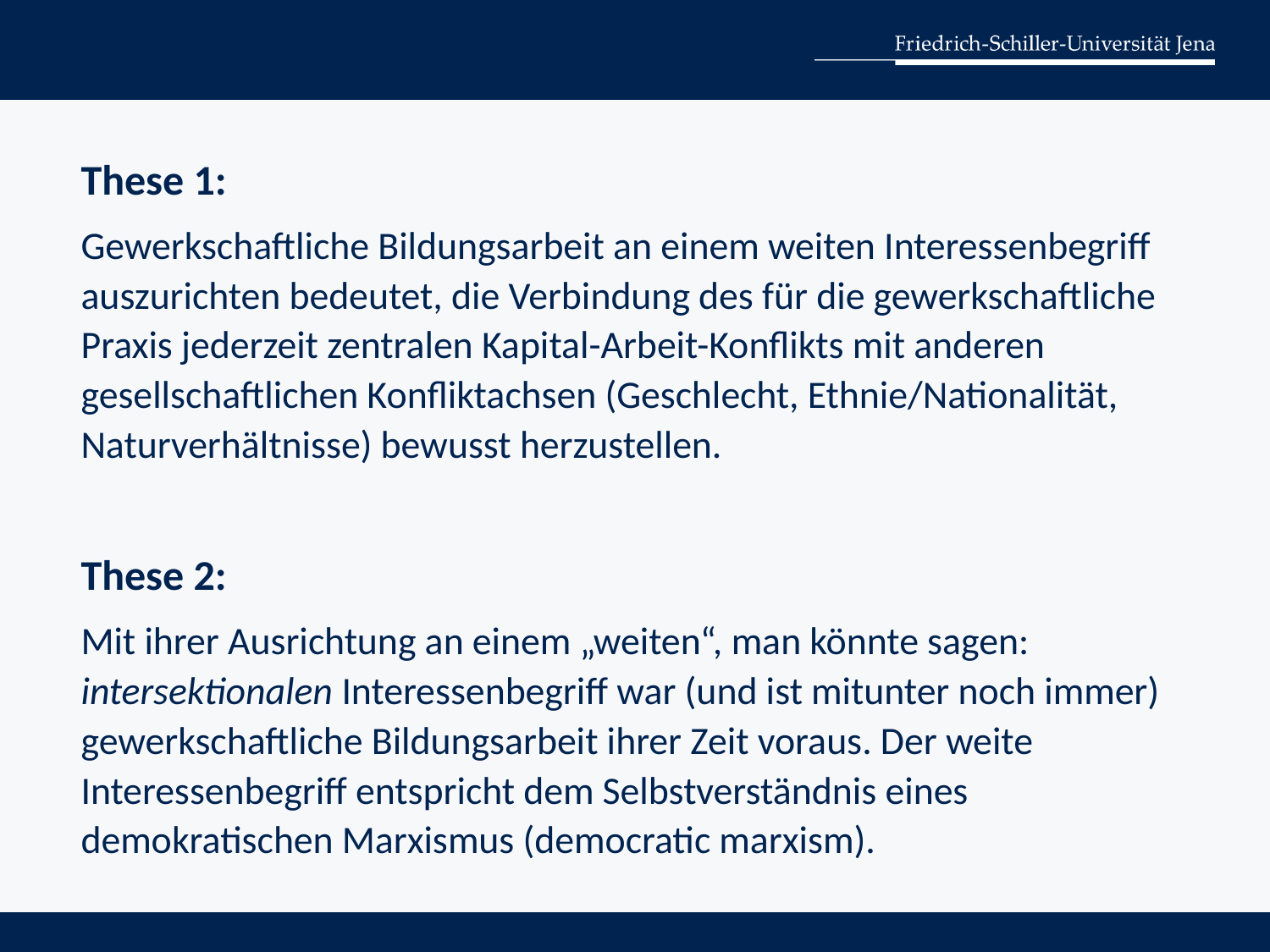

These 1:
Gewerkschaftliche Bildungsarbeit an einem weiten Interessenbegriff auszurichten bedeutet, die Verbindung des für die gewerkschaftliche Praxis jederzeit zentralen Kapital-Arbeit-Konflikts mit anderen gesellschaftlichen Konfliktachsen (Geschlecht, Ethnie/Nationalität, Naturverhältnisse) bewusst herzustellen.

These 2:
Mit ihrer Ausrichtung an einem „weiten“, man könnte sagen: intersektionalen Interessenbegriff war (und ist mitunter noch immer) gewerkschaftliche Bildungsarbeit ihrer Zeit voraus. Der weite Interessenbegriff entspricht dem Selbstverständnis eines demokratischen Marxismus (democratic marxism).